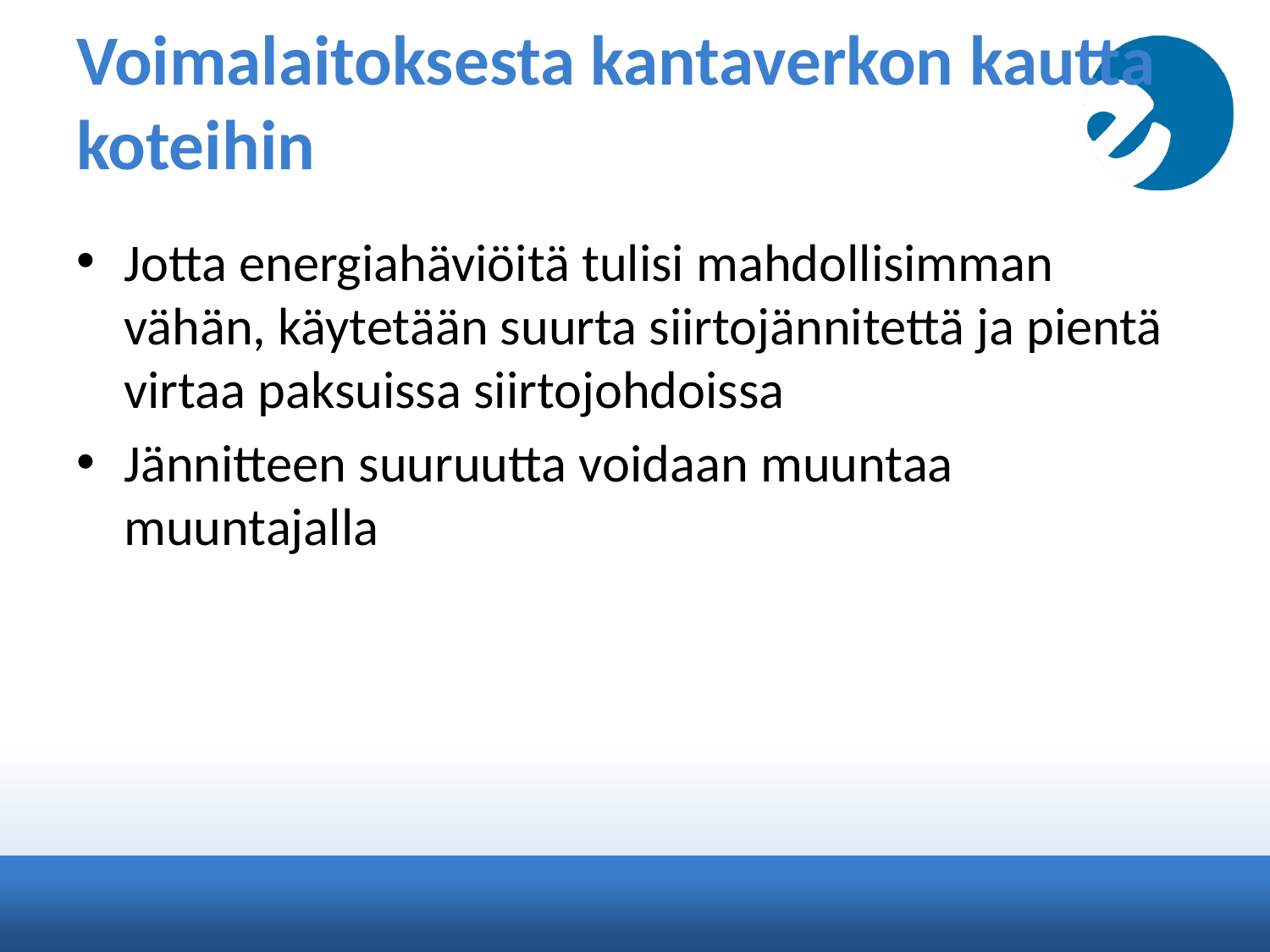

# Voimalaitoksesta kantaverkon kautta koteihin
Jotta energiahäviöitä tulisi mahdollisimman vähän, käytetään suurta siirtojännitettä ja pientä virtaa paksuissa siirtojohdoissa
Jännitteen suuruutta voidaan muuntaa muuntajalla